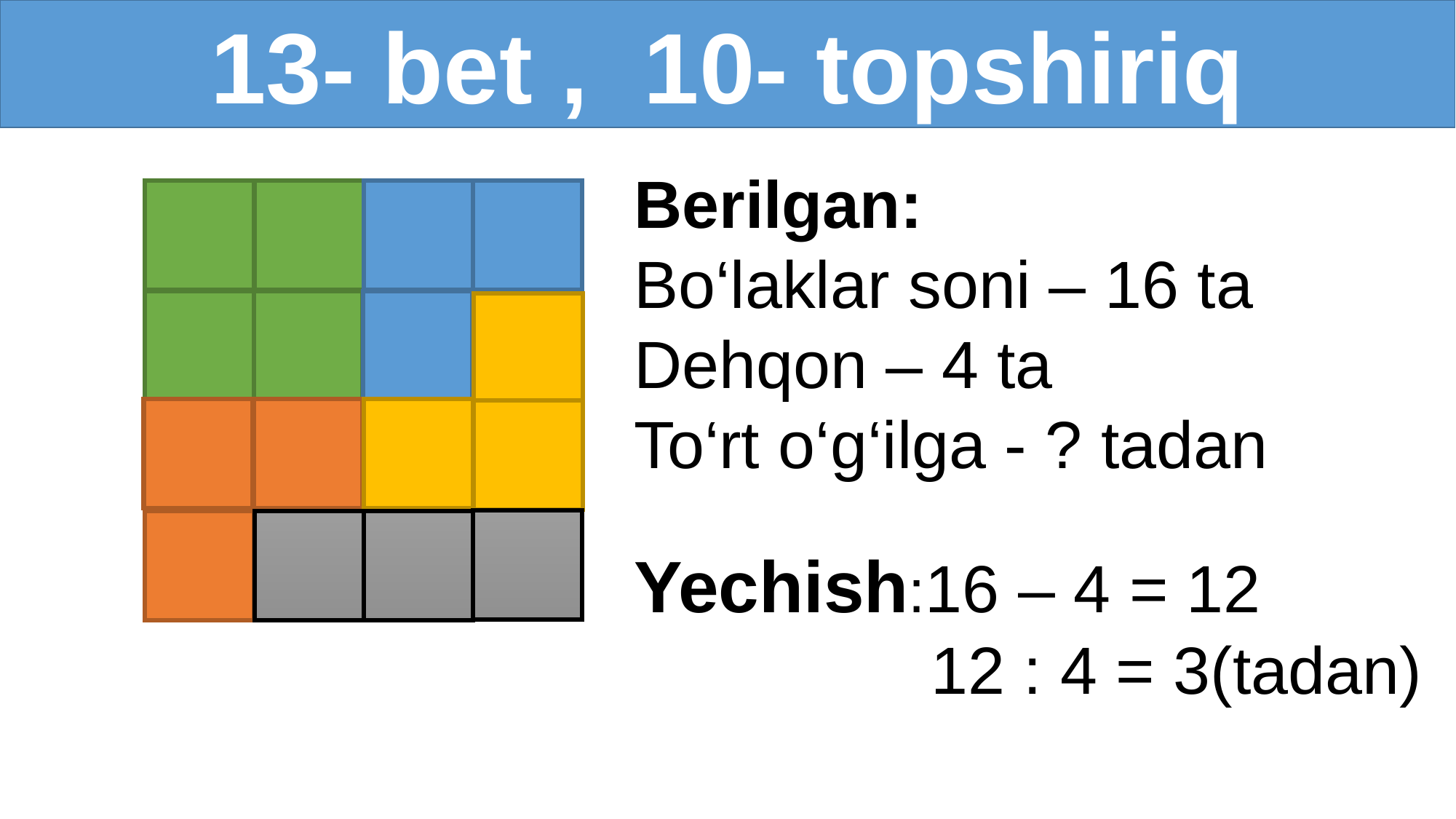

13- bet ,  10- topshiriq
Berilgan:
Bo‘laklar soni – 16 ta
Dehqon – 4 ta
To‘rt o‘g‘ilga - ? tadan

Yechish:16 – 4 = 12
                12 : 4 = 3(tadan)